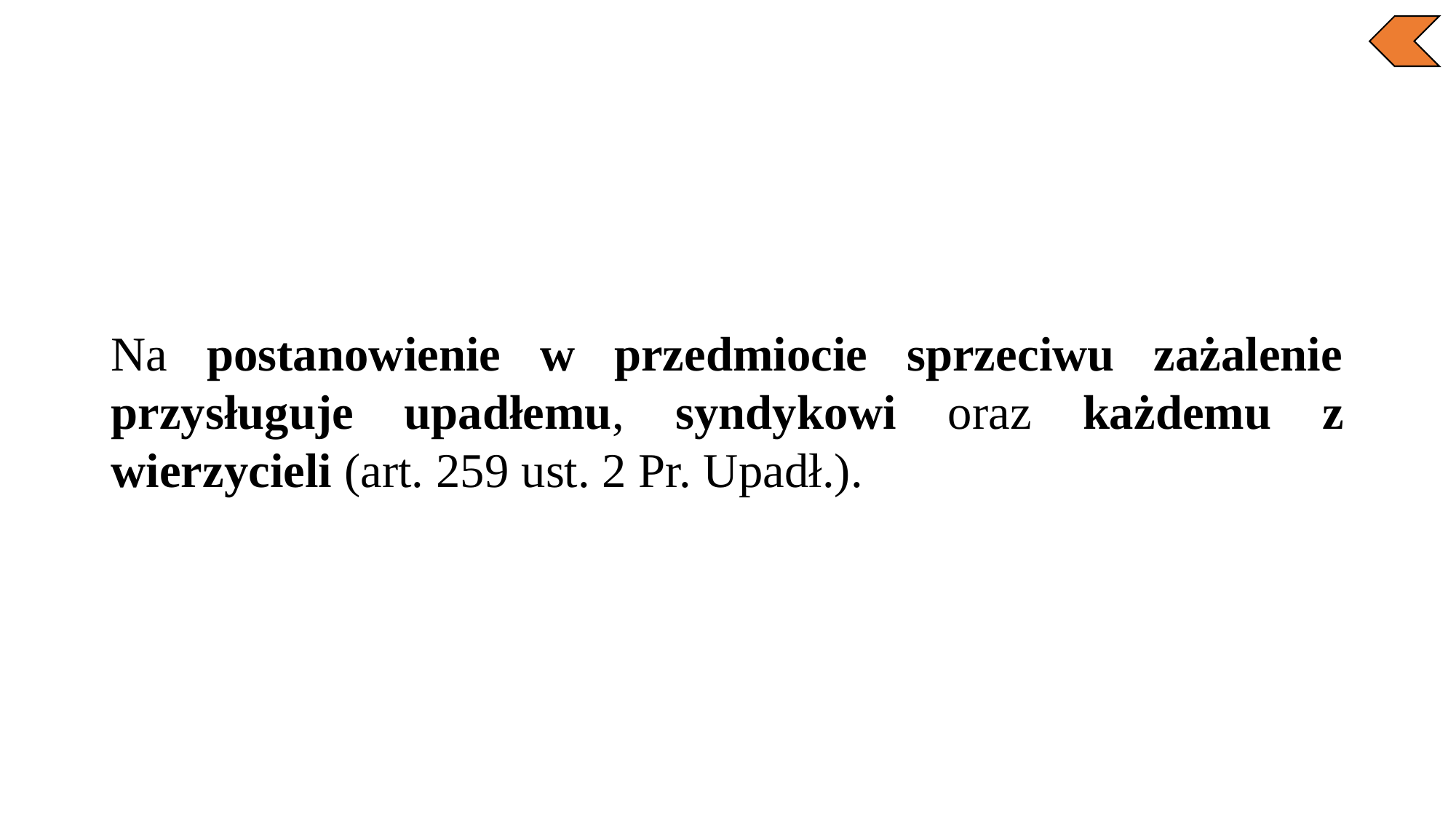

Na postanowienie w przedmiocie sprzeciwu zażalenie przysługuje upadłemu, syndykowi oraz każdemu z wierzycieli (art. 259 ust. 2 Pr. Upadł.).